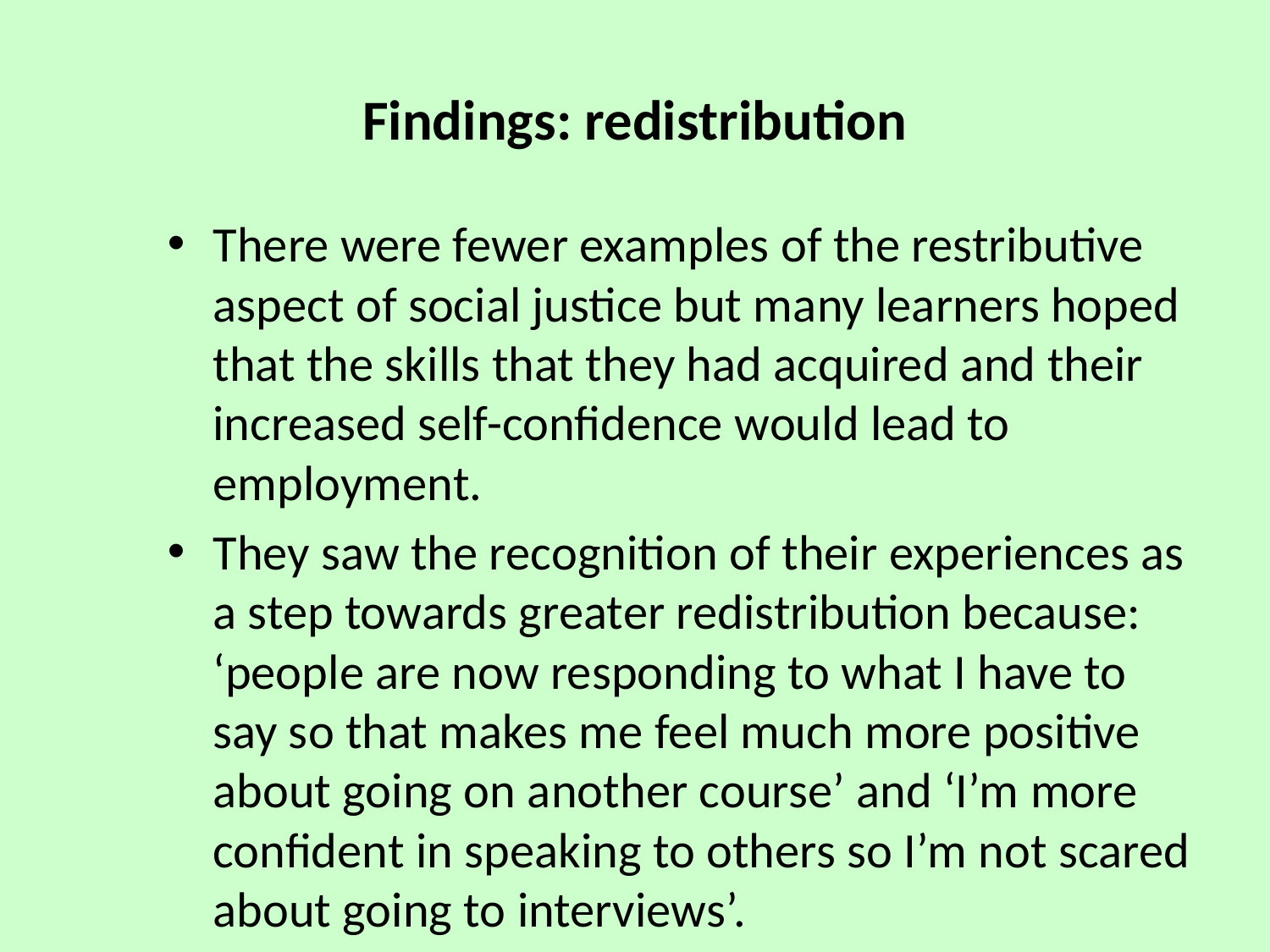

# Findings: redistribution
There were fewer examples of the restributive aspect of social justice but many learners hoped that the skills that they had acquired and their increased self-confidence would lead to employment.
They saw the recognition of their experiences as a step towards greater redistribution because: ‘people are now responding to what I have to say so that makes me feel much more positive about going on another course’ and ‘I’m more confident in speaking to others so I’m not scared about going to interviews’.